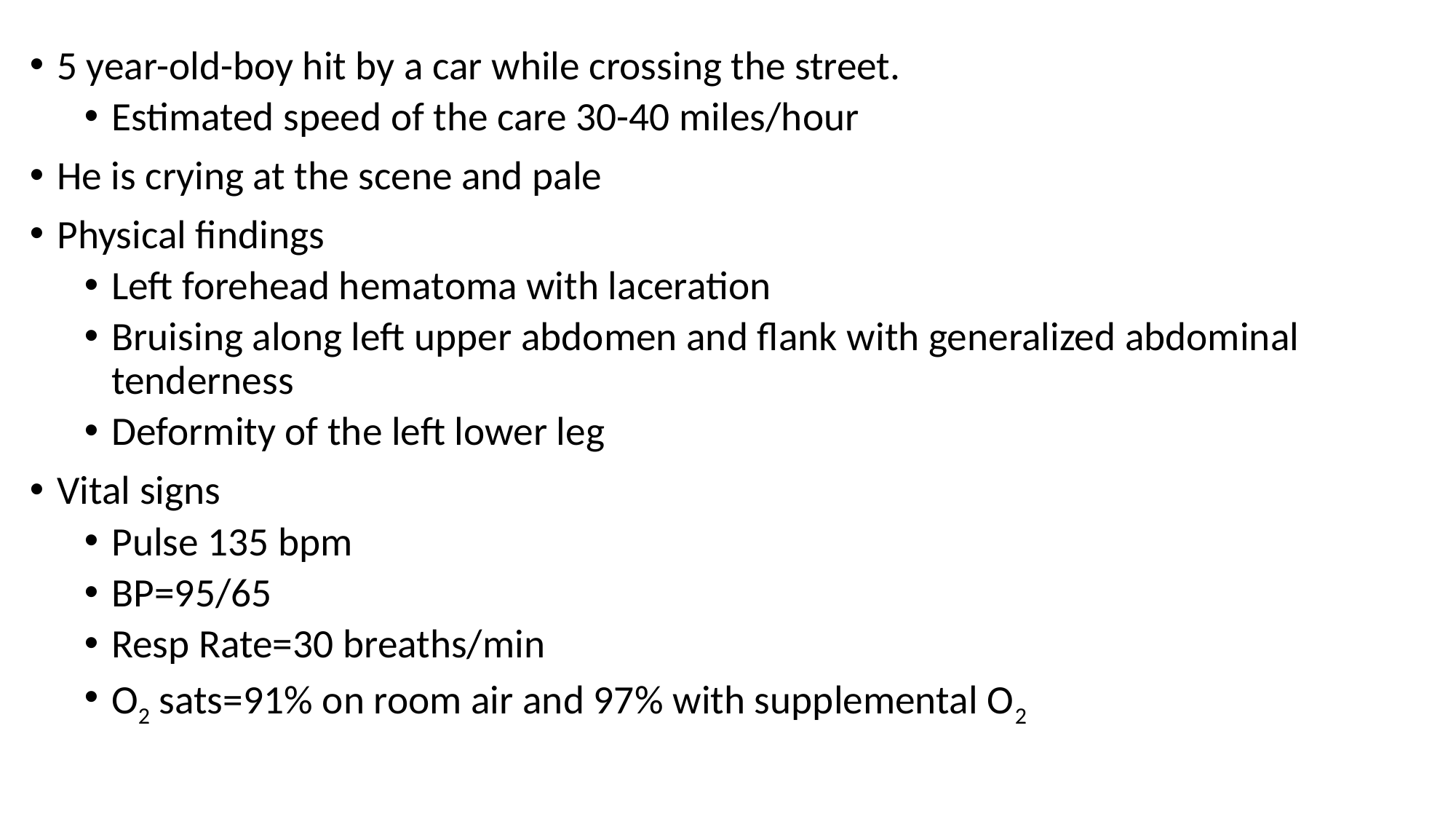

5 year-old-boy hit by a car while crossing the street.
Estimated speed of the care 30-40 miles/hour
He is crying at the scene and pale
Physical findings
Left forehead hematoma with laceration
Bruising along left upper abdomen and flank with generalized abdominal tenderness
Deformity of the left lower leg
Vital signs
Pulse 135 bpm
BP=95/65
Resp Rate=30 breaths/min
O2 sats=91% on room air and 97% with supplemental O2